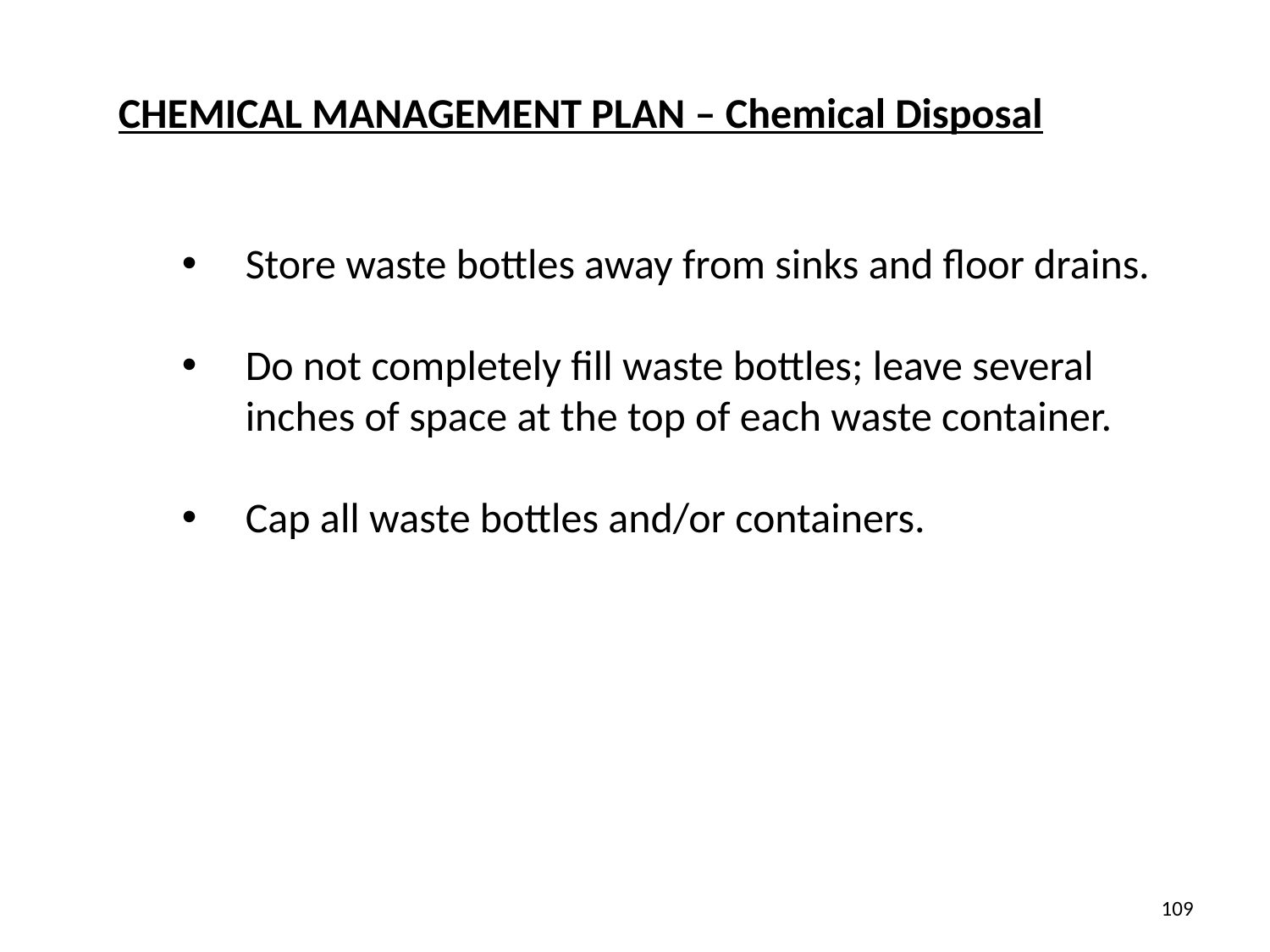

CHEMICAL MANAGEMENT PLAN – Chemical Disposal

Store waste bottles away from sinks and floor drains.

Do not completely fill waste bottles; leave several inches of space at the top of each waste container.

Cap all waste bottles and/or containers.

109